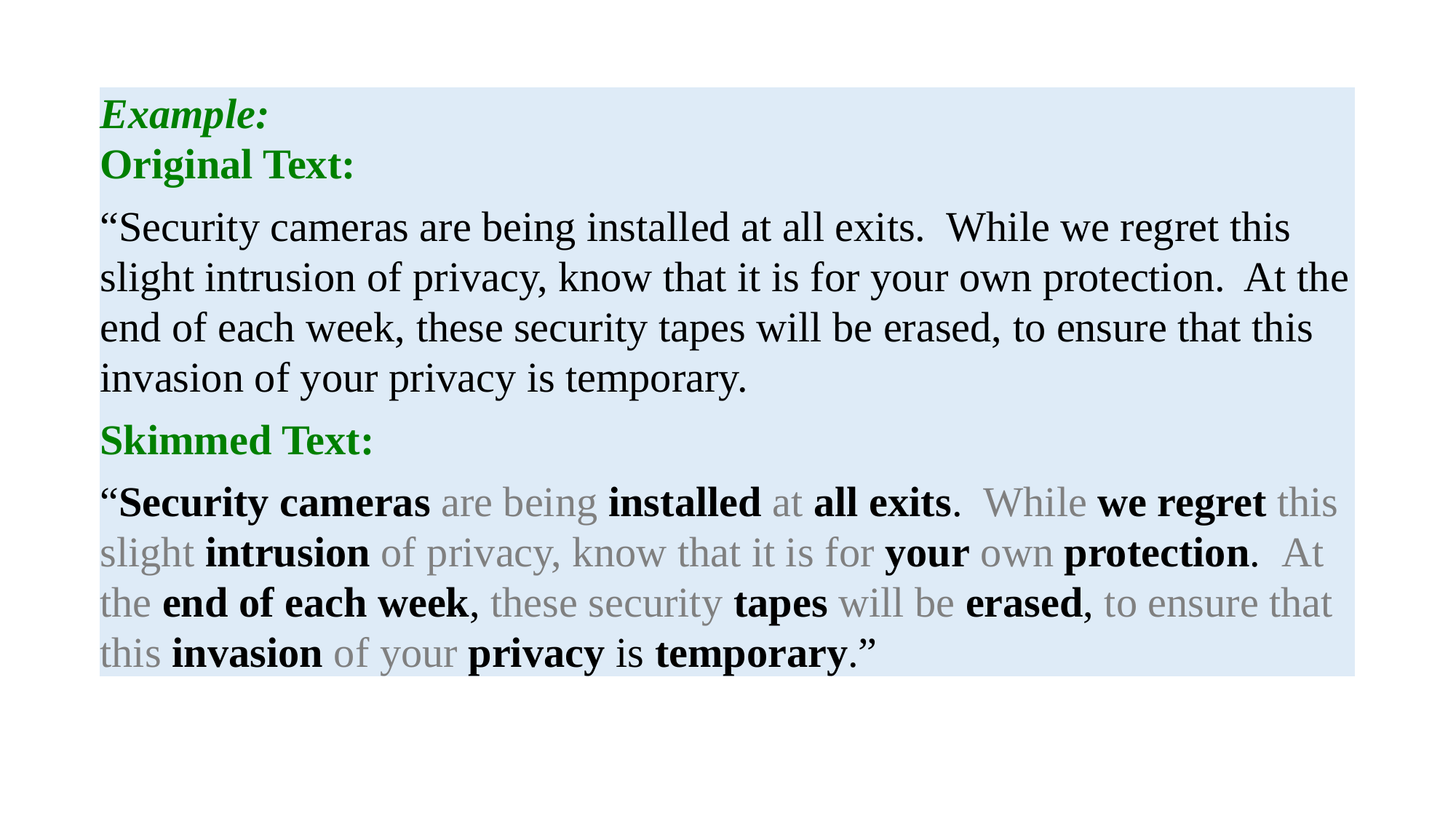

| Example: Original Text: “Security cameras are being installed at all exits.  While we regret this slight intrusion of privacy, know that it is for your own protection.  At the end of each week, these security tapes will be erased, to ensure that this invasion of your privacy is temporary. Skimmed Text: “Security cameras are being installed at all exits.  While we regret this slight intrusion of privacy, know that it is for your own protection.  At the end of each week, these security tapes will be erased, to ensure that this invasion of your privacy is temporary.” |
| --- |